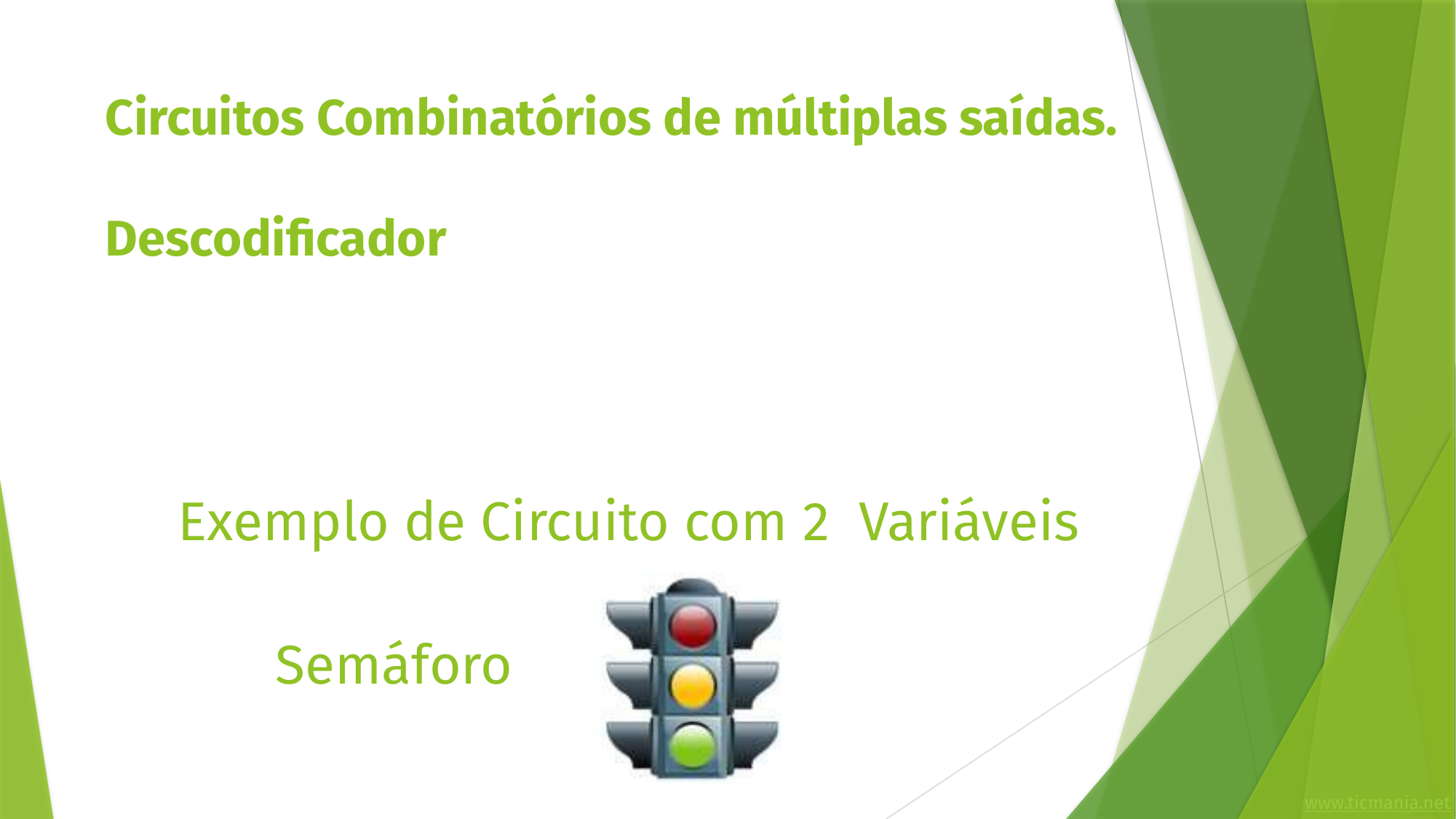

# Circuitos Combinatórios de múltiplas saídas. Descodificador
Exemplo de Circuito com 2  Variáveis

Semáforo
www.ticmania.net